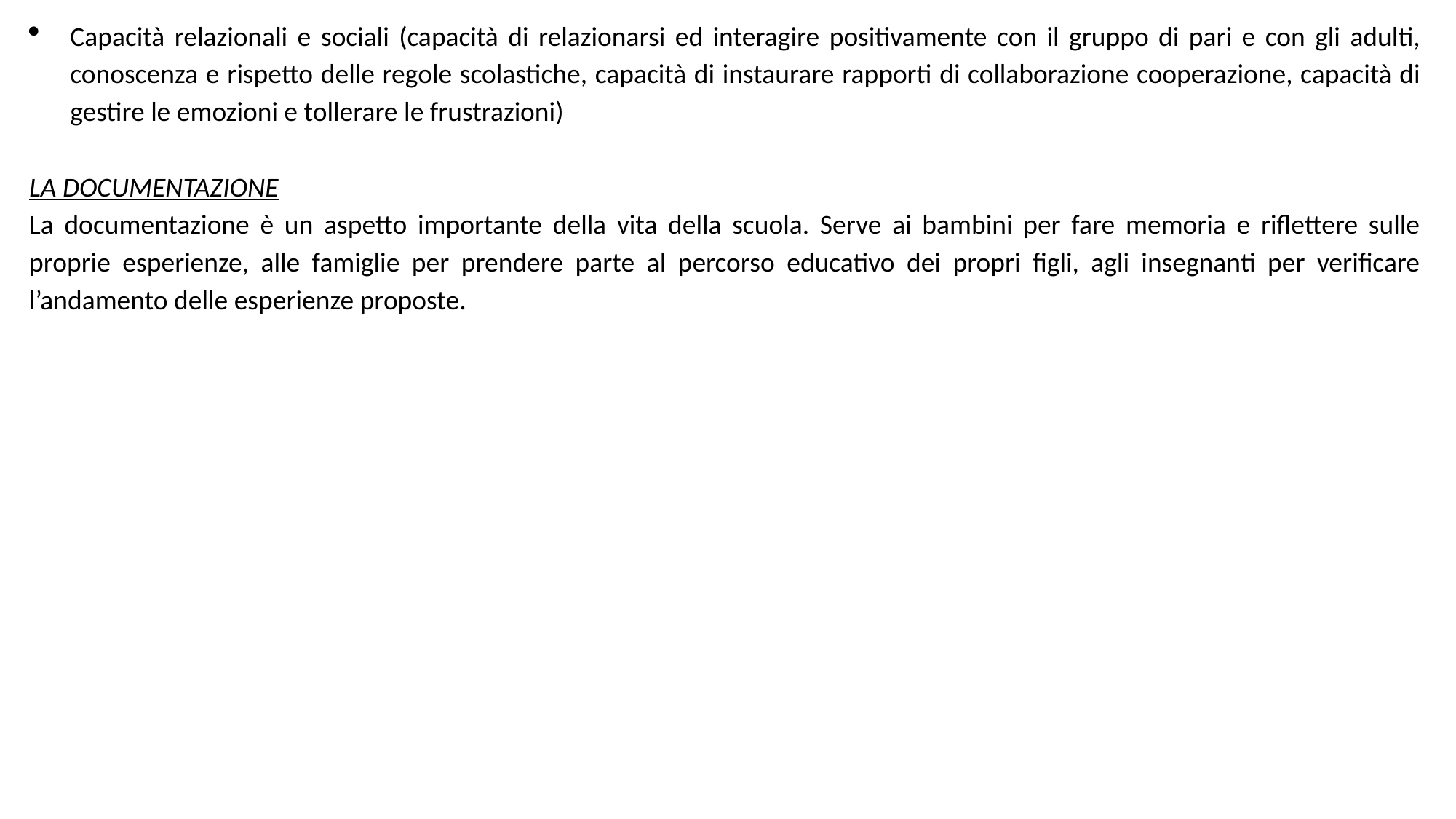

Capacità relazionali e sociali (capacità di relazionarsi ed interagire positivamente con il gruppo di pari e con gli adulti, conoscenza e rispetto delle regole scolastiche, capacità di instaurare rapporti di collaborazione cooperazione, capacità di gestire le emozioni e tollerare le frustrazioni)

LA DOCUMENTAZIONE
La documentazione è un aspetto importante della vita della scuola. Serve ai bambini per fare memoria e riflettere sulle proprie esperienze, alle famiglie per prendere parte al percorso educativo dei propri figli, agli insegnanti per verificare l’andamento delle esperienze proposte.